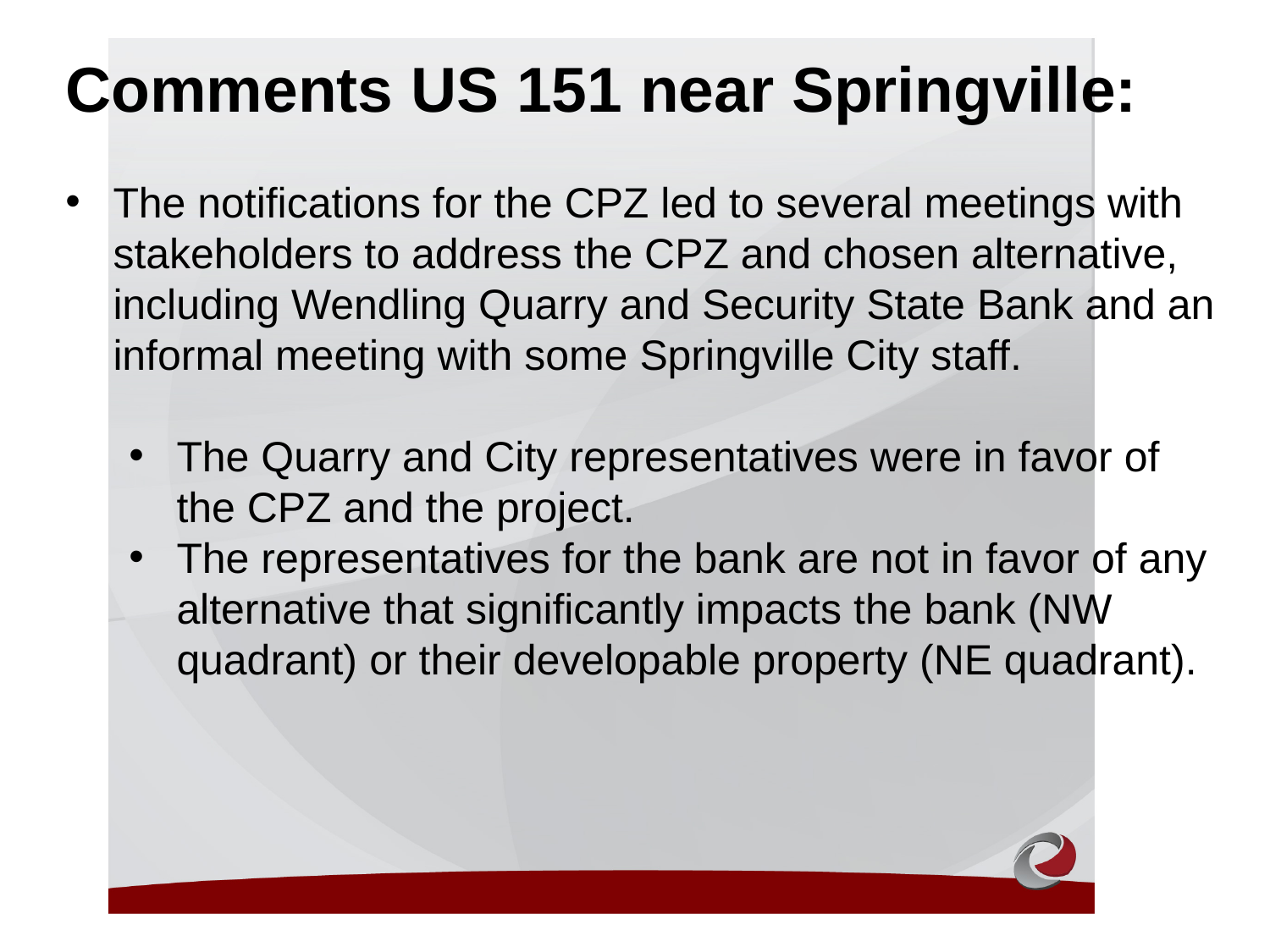

Comments US 151 near Springville:

The notifications for the CPZ led to several meetings with stakeholders to address the CPZ and chosen alternative, including Wendling Quarry and Security State Bank and an informal meeting with some Springville City staff.

The Quarry and City representatives were in favor of the CPZ and the project.
The representatives for the bank are not in favor of any alternative that significantly impacts the bank (NW quadrant) or their developable property (NE quadrant).